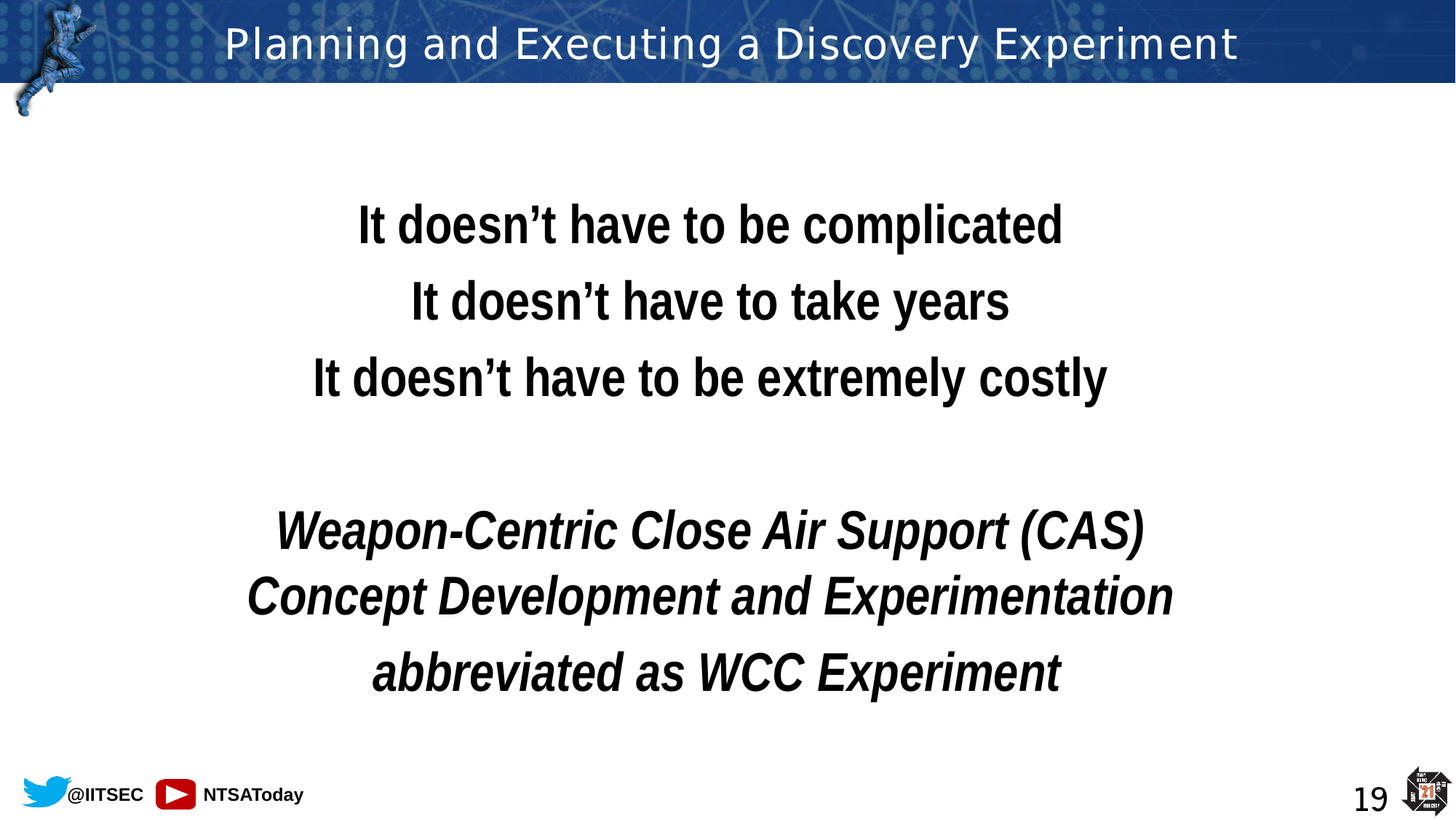

# Planning and Executing a Discovery Experiment
It doesn’t have to be complicated
It doesn’t have to take years
It doesn’t have to be extremely costly

Weapon-Centric Close Air Support (CAS)
Concept Development and Experimentation
 abbreviated as WCC Experiment
19